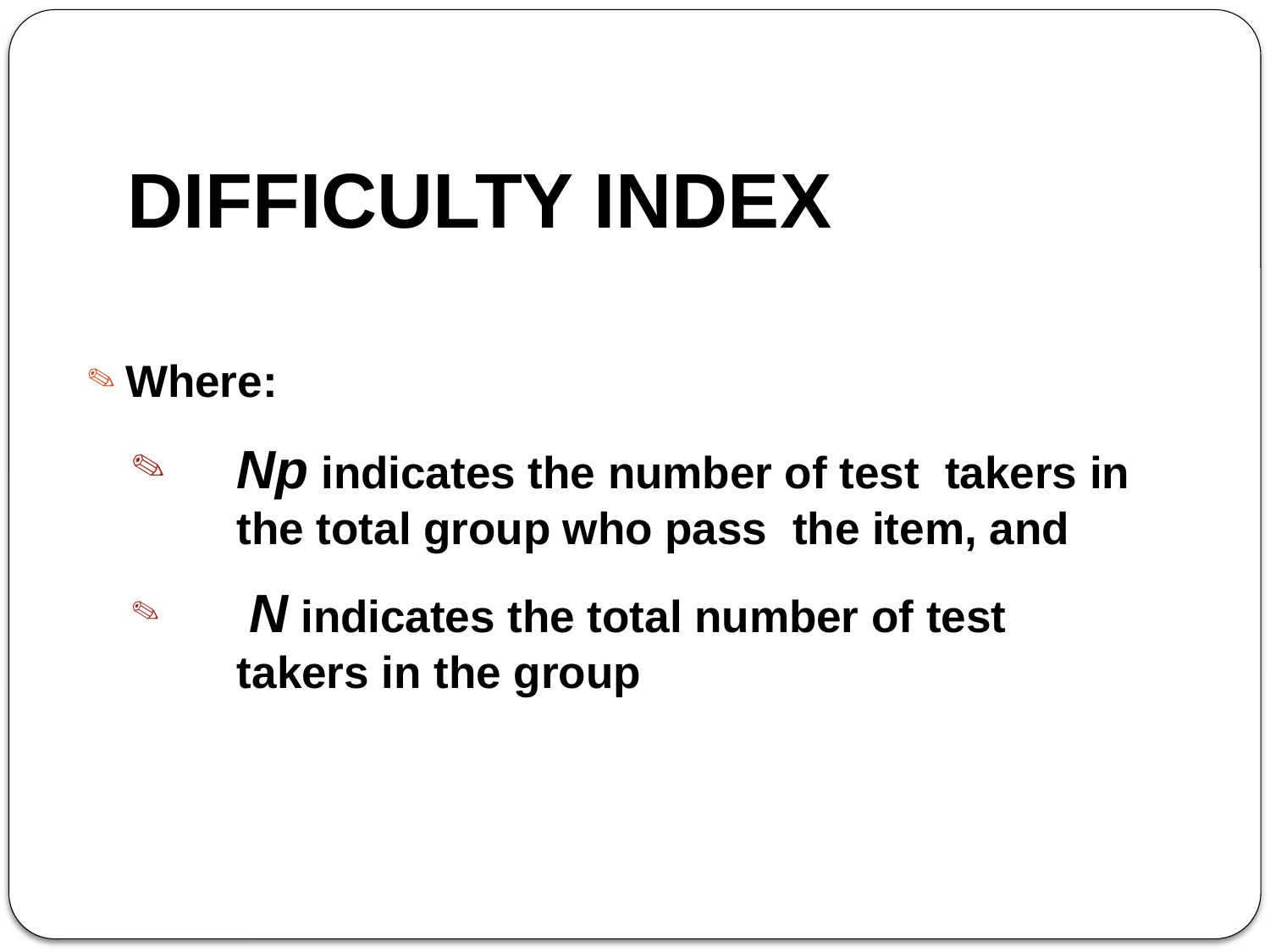

# DIFFICULTY INDEX
Where:

Np indicates the number of test  takers in the total group who pass  the item, and

 N indicates the total number of test    takers in the group